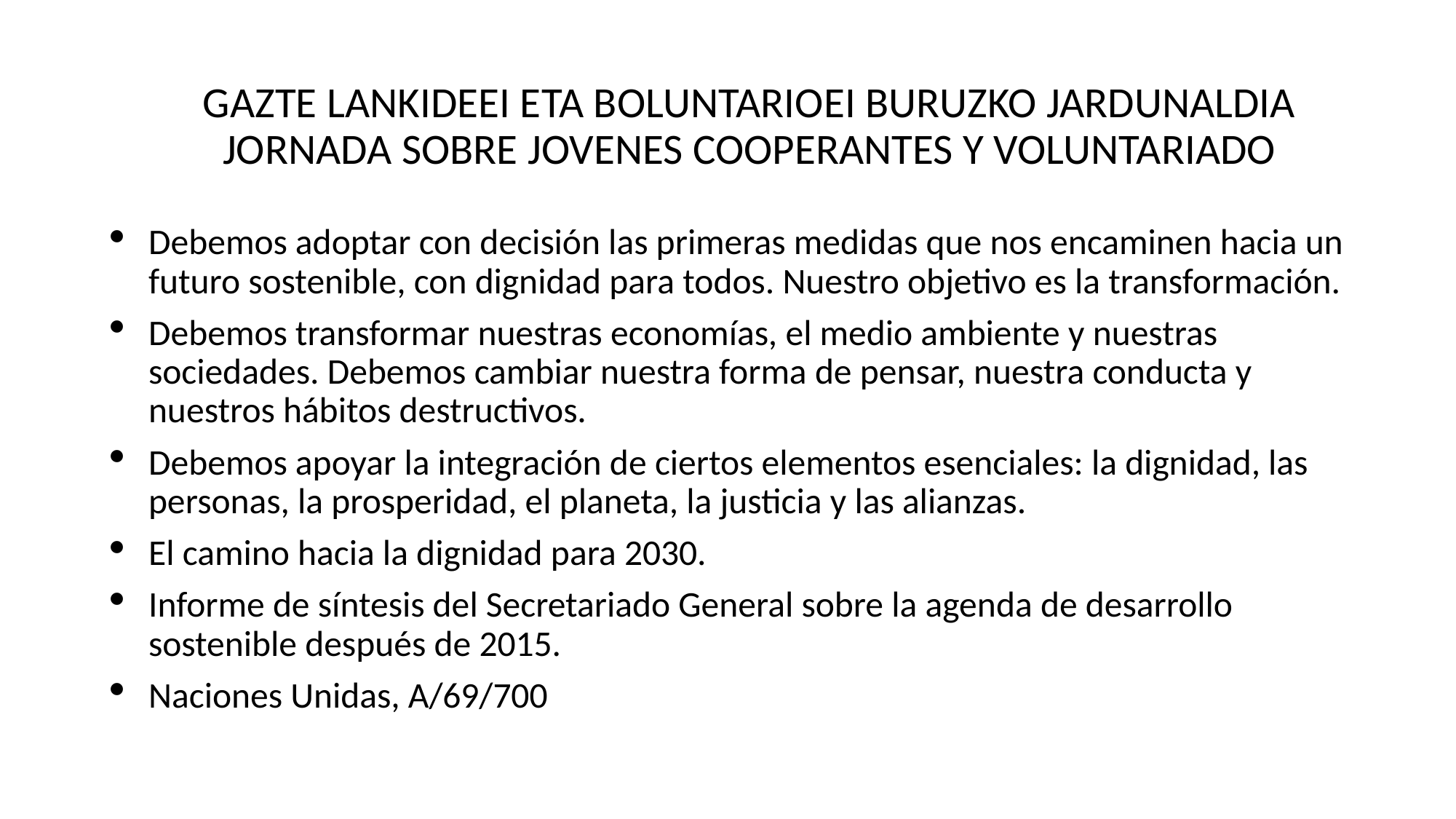

# GAZTE LANKIDEEI ETA BOLUNTARIOEI BURUZKO JARDUNALDIA JORNADA SOBRE JOVENES COOPERANTES Y VOLUNTARIADO
Debemos adoptar con decisión las primeras medidas que nos encaminen hacia un futuro sostenible, con dignidad para todos. Nuestro objetivo es la transformación.
Debemos transformar nuestras economías, el medio ambiente y nuestras sociedades. Debemos cambiar nuestra forma de pensar, nuestra conducta y nuestros hábitos destructivos.
Debemos apoyar la integración de ciertos elementos esenciales: la dignidad, las personas, la prosperidad, el planeta, la justicia y las alianzas.
El camino hacia la dignidad para 2030.
Informe de síntesis del Secretariado General sobre la agenda de desarrollo sostenible después de 2015.
Naciones Unidas, A/69/700